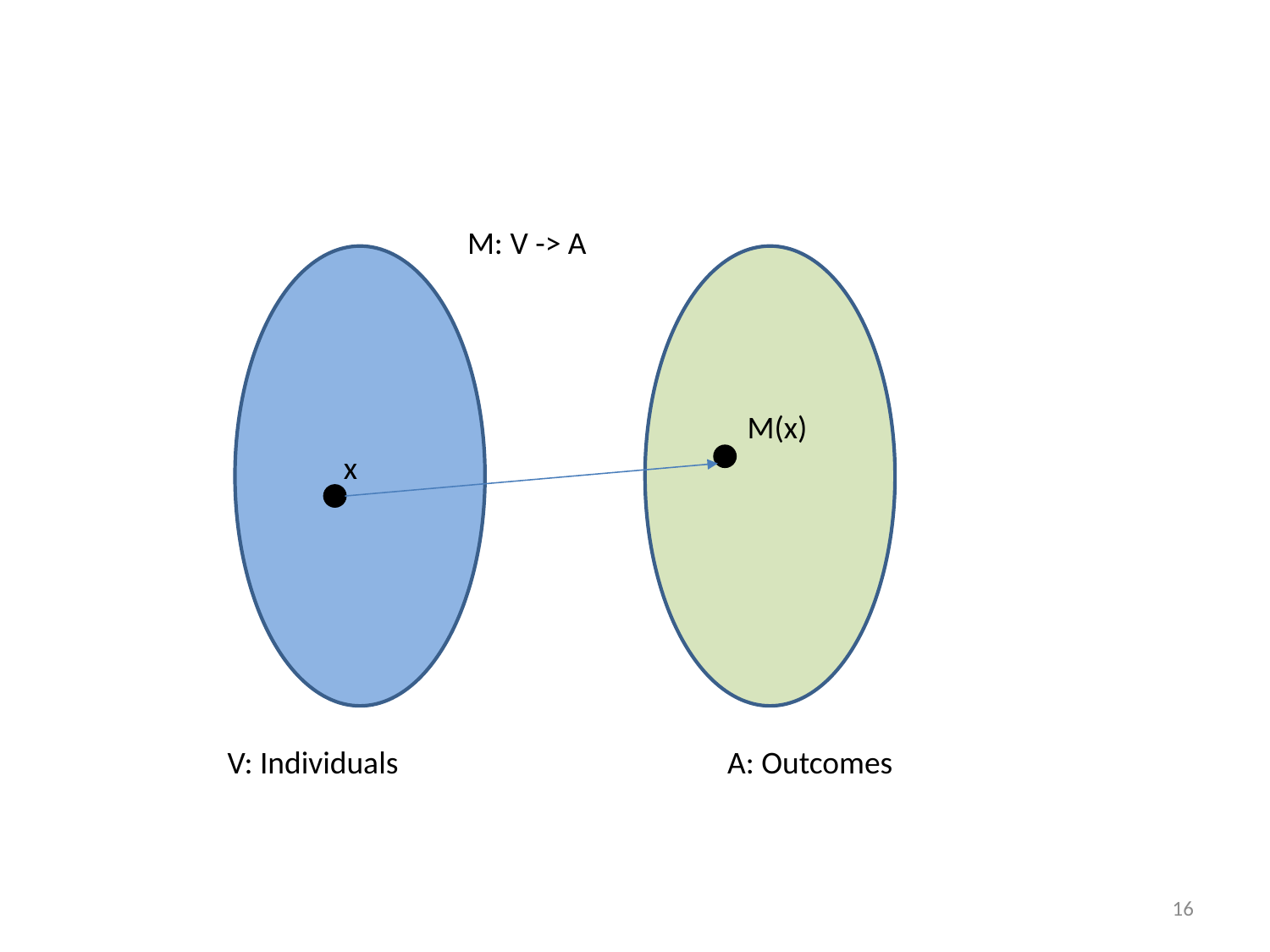

M: V -> A

M(x)
x

V: Individuals
A: Outcomes
16